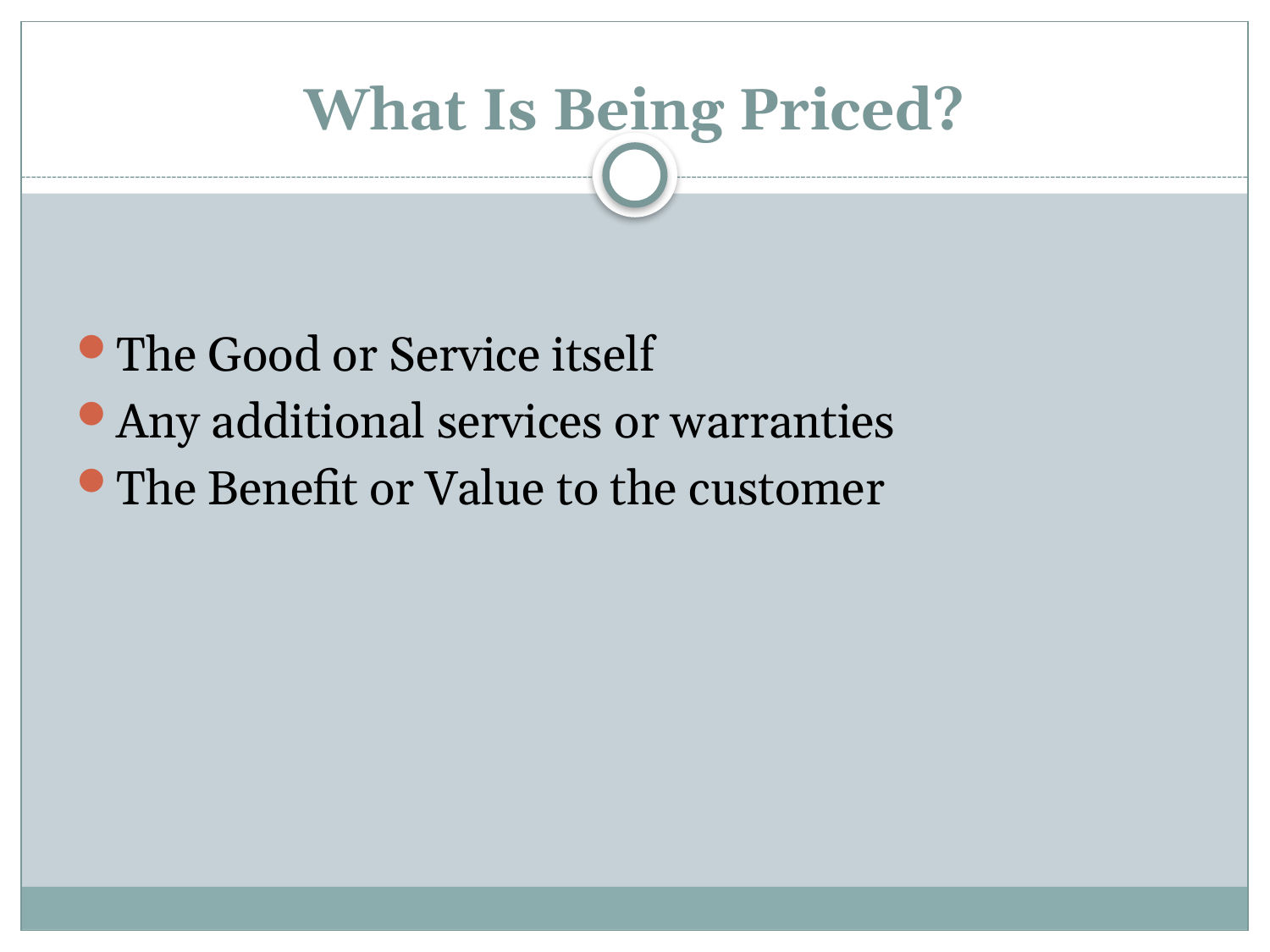

# What Is Being Priced?
The Good or Service itself
Any additional services or warranties
The Benefit or Value to the customer